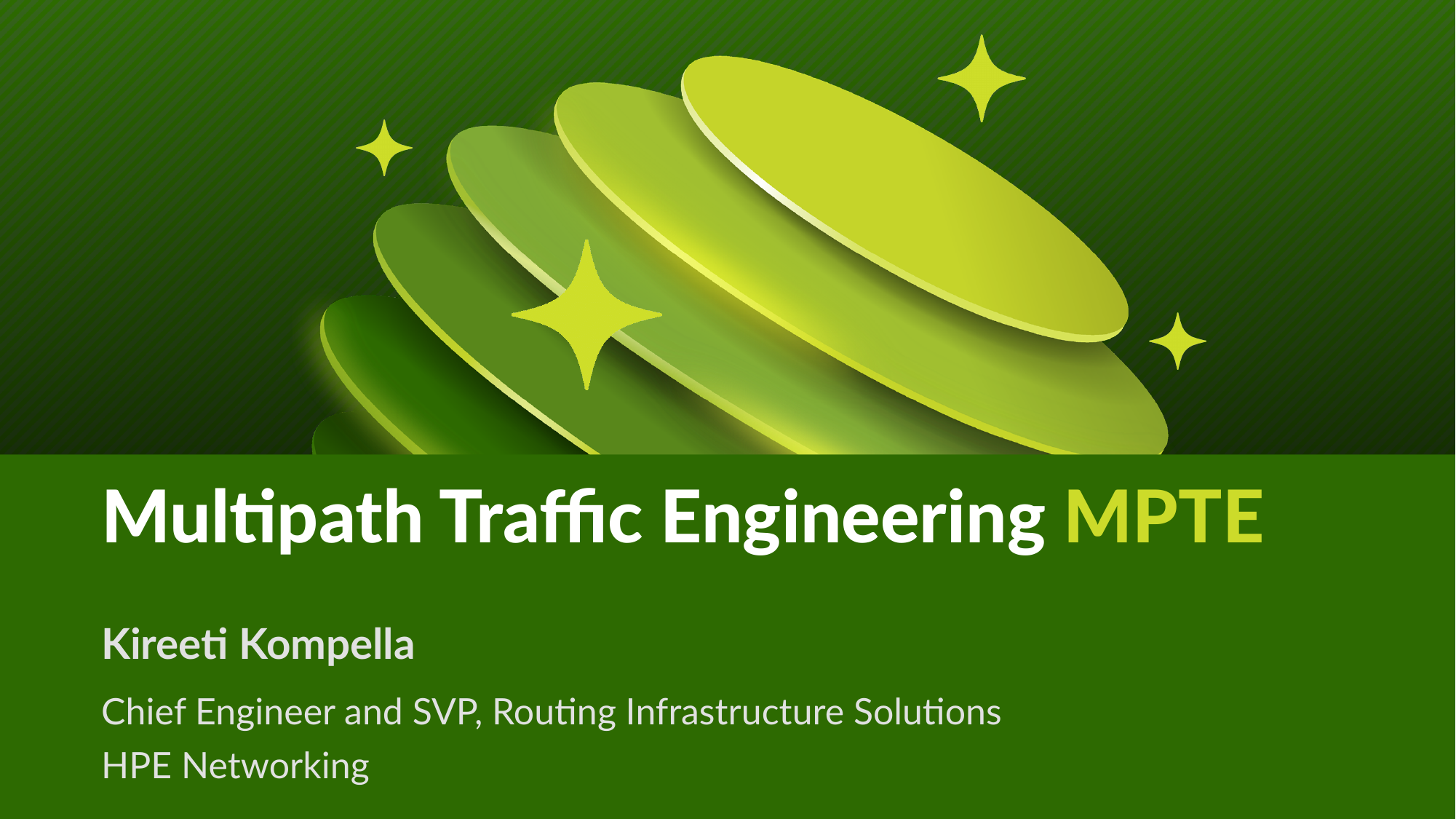

# Multipath Traffic Engineering MPTE
Kireeti Kompella
Chief Engineer and SVP, Routing Infrastructure Solutions
HPE Networking